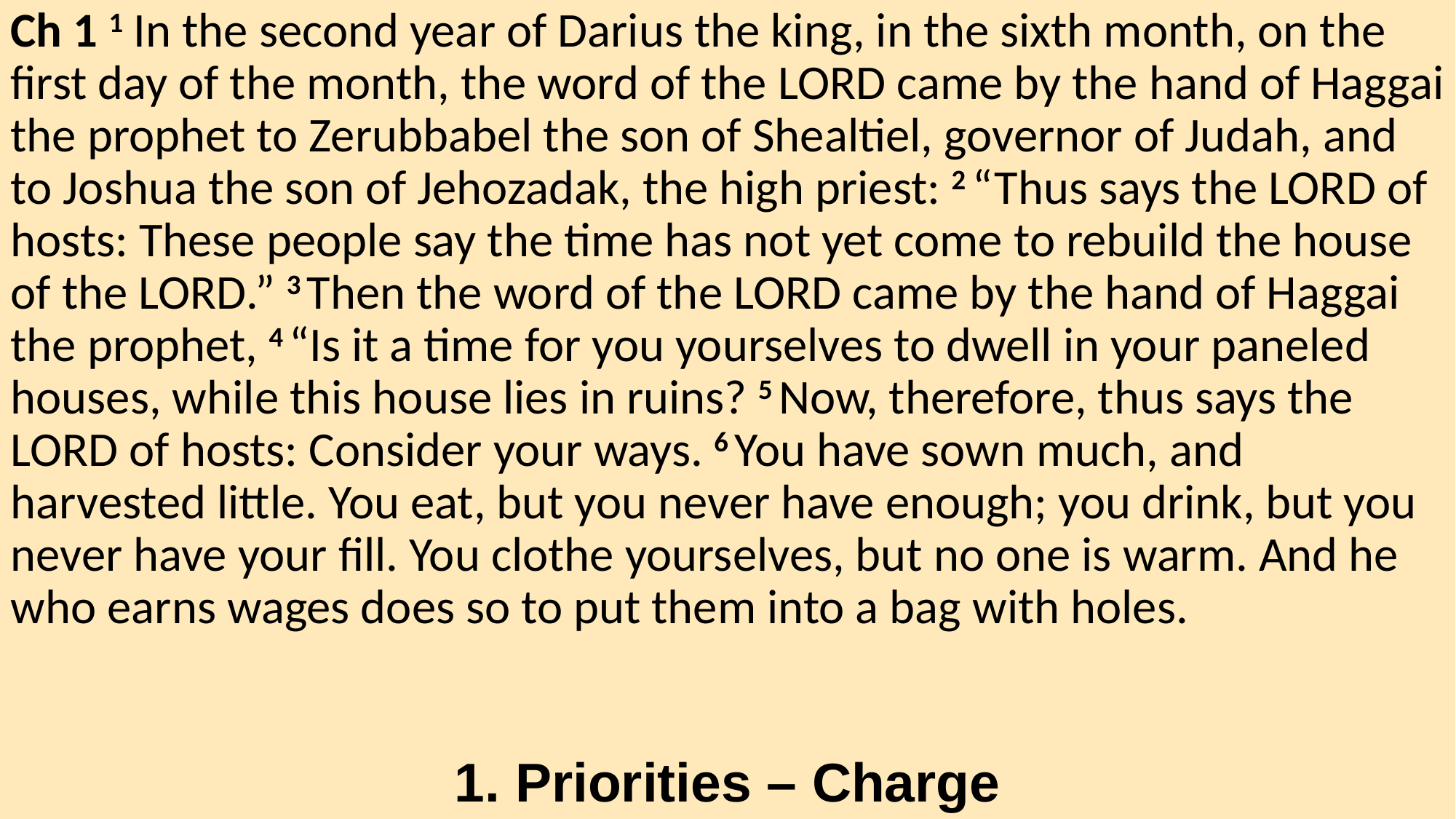

Ch 1 1 In the second year of Darius the king, in the sixth month, on the first day of the month, the word of the Lord came by the hand of Haggai the prophet to Zerubbabel the son of Shealtiel, governor of Judah, and to Joshua the son of Jehozadak, the high priest: 2 “Thus says the Lord of hosts: These people say the time has not yet come to rebuild the house of the Lord.” 3 Then the word of the Lord came by the hand of Haggai the prophet, 4 “Is it a time for you yourselves to dwell in your paneled houses, while this house lies in ruins? 5 Now, therefore, thus says the Lord of hosts: Consider your ways. 6 You have sown much, and harvested little. You eat, but you never have enough; you drink, but you never have your fill. You clothe yourselves, but no one is warm. And he who earns wages does so to put them into a bag with holes.
1. Priorities – Charge